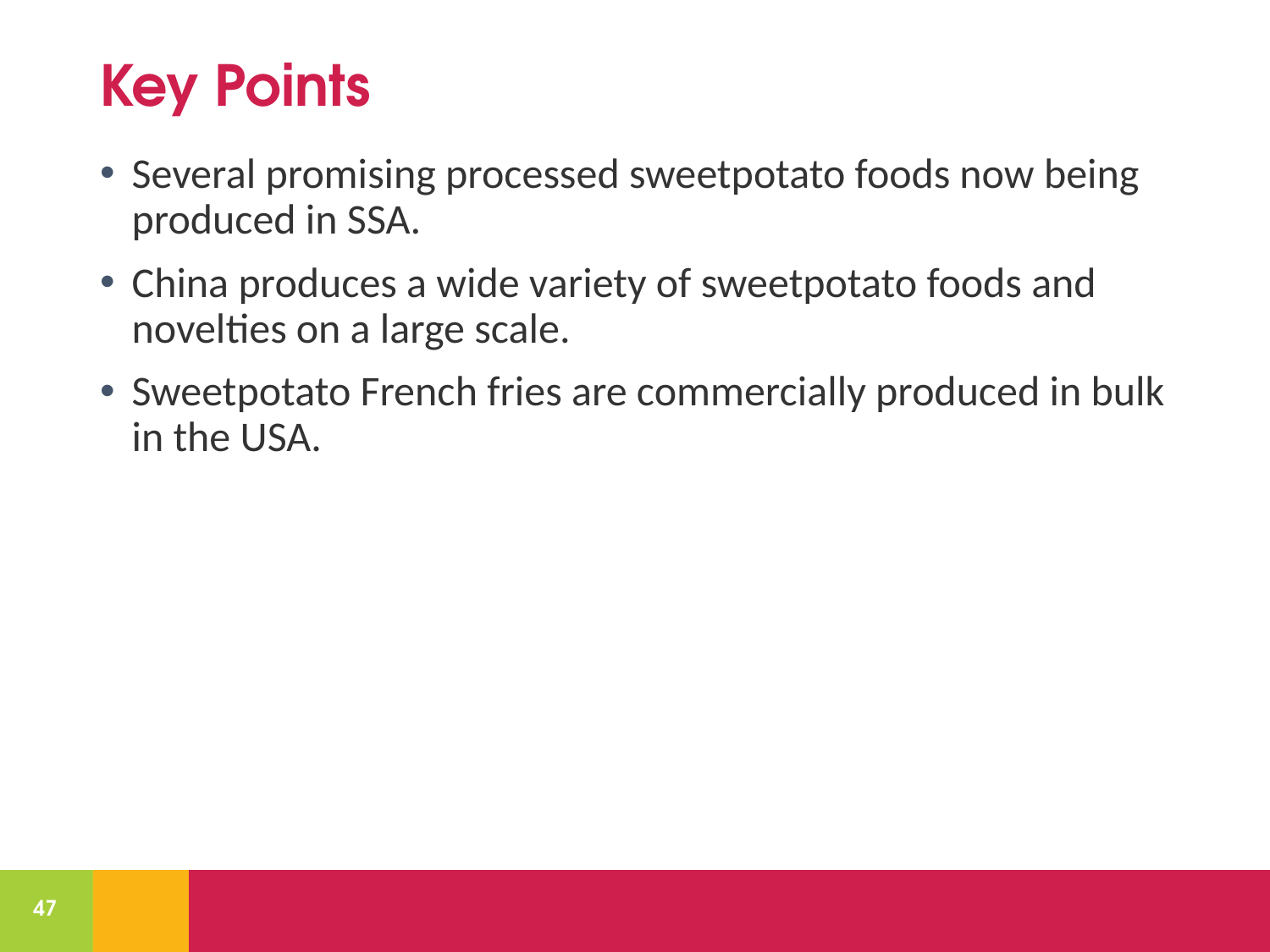

# Key Points
Several promising processed sweetpotato foods now being produced in SSA.
China produces a wide variety of sweetpotato foods and novelties on a large scale.
Sweetpotato French fries are commercially produced in bulk in the USA.
47